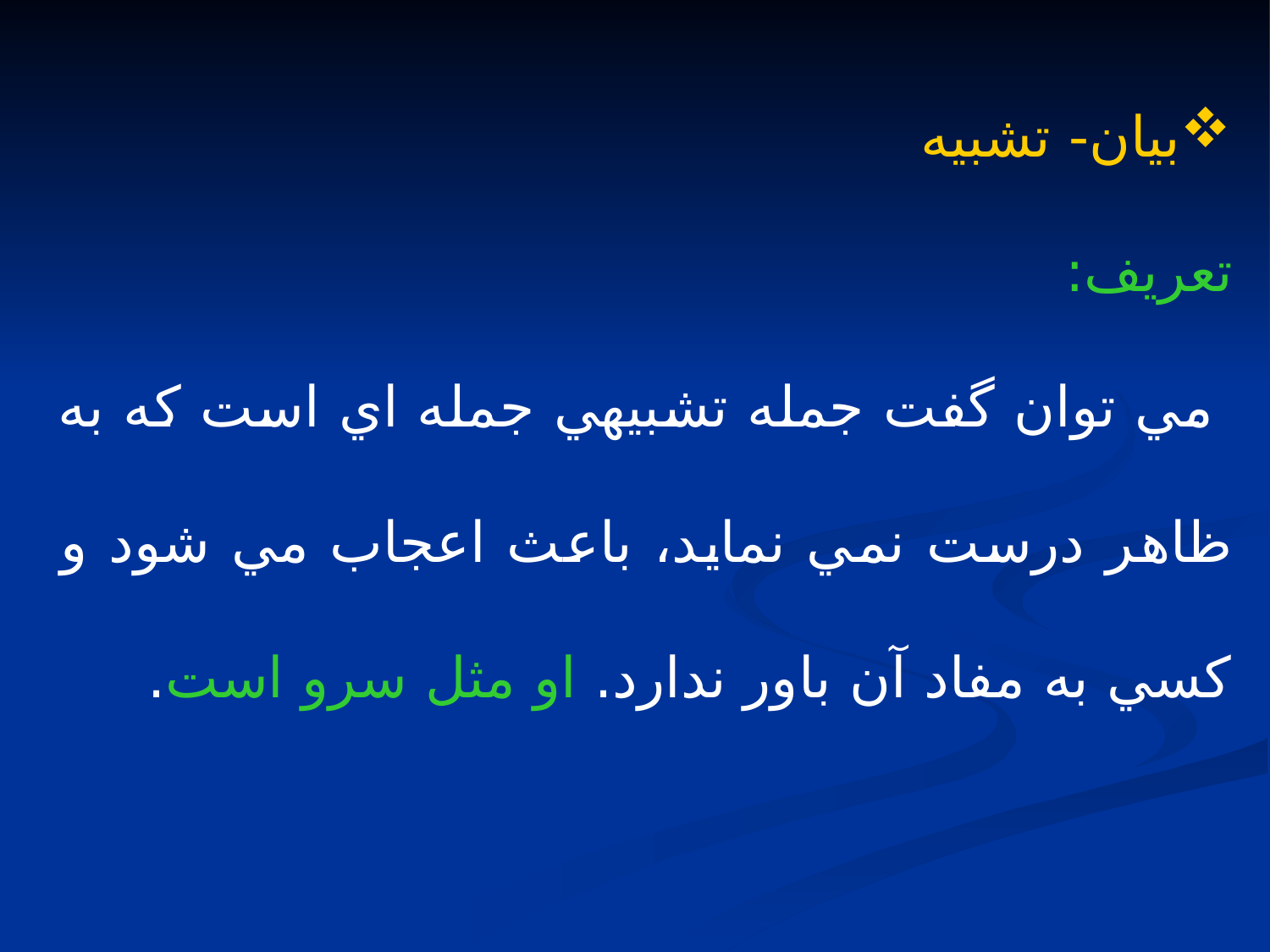

بيان- تشبيه
تعريف:
 مي توان گفت جمله تشبيهي جمله اي است كه به ظاهر درست نمي نمايد، باعث اعجاب مي شود و كسي به مفاد آن باور ندارد. او مثل سرو است.